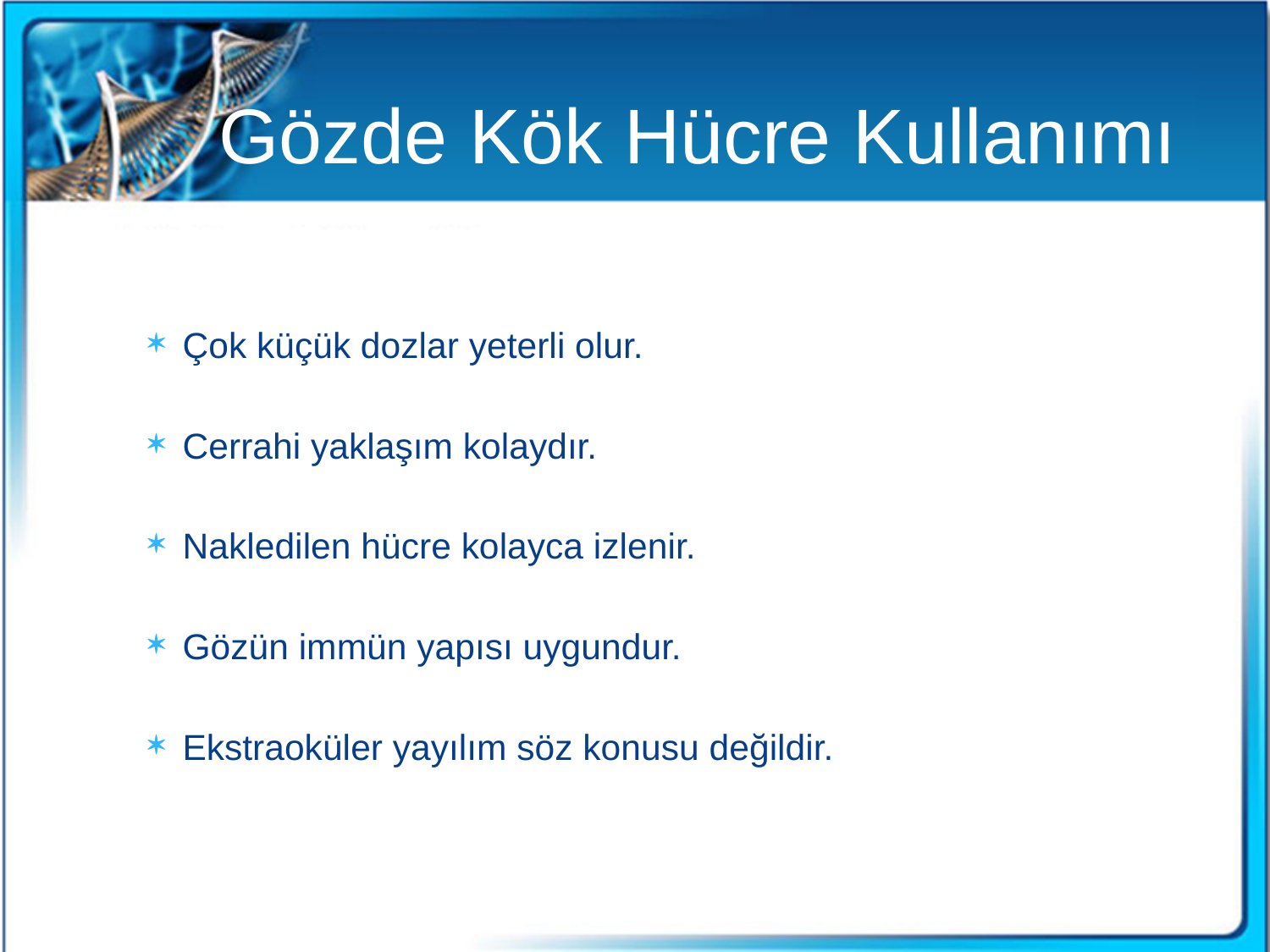

# Gözde Kök Hücre Kullanımı
Çok küçük dozlar yeterli olur.

Cerrahi yaklaşım kolaydır.

Nakledilen hücre kolayca izlenir.

Gözün immün yapısı uygundur.

Ekstraoküler yayılım söz konusu değildir.